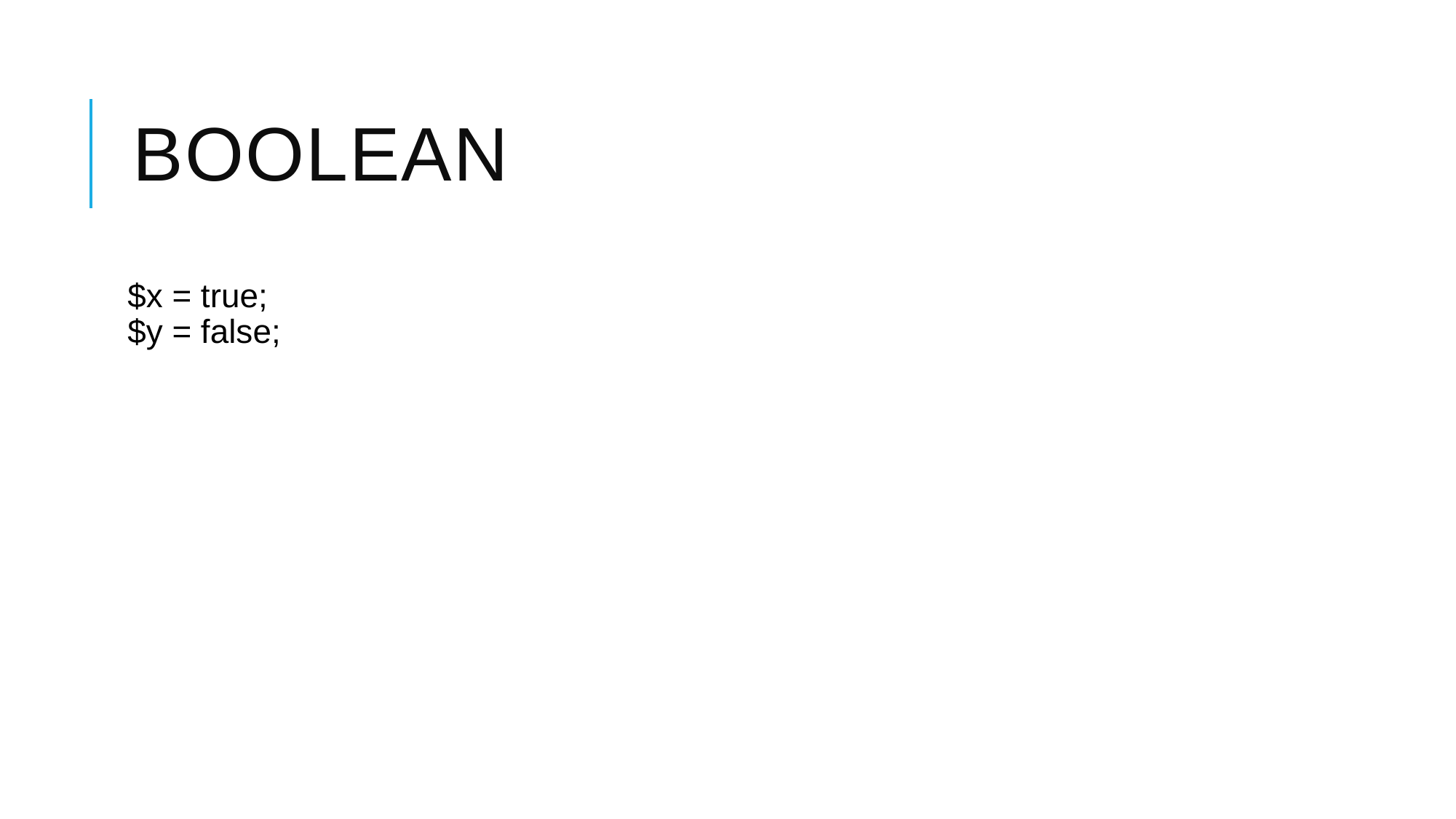

# Boolean
$x = true;
$y = false;